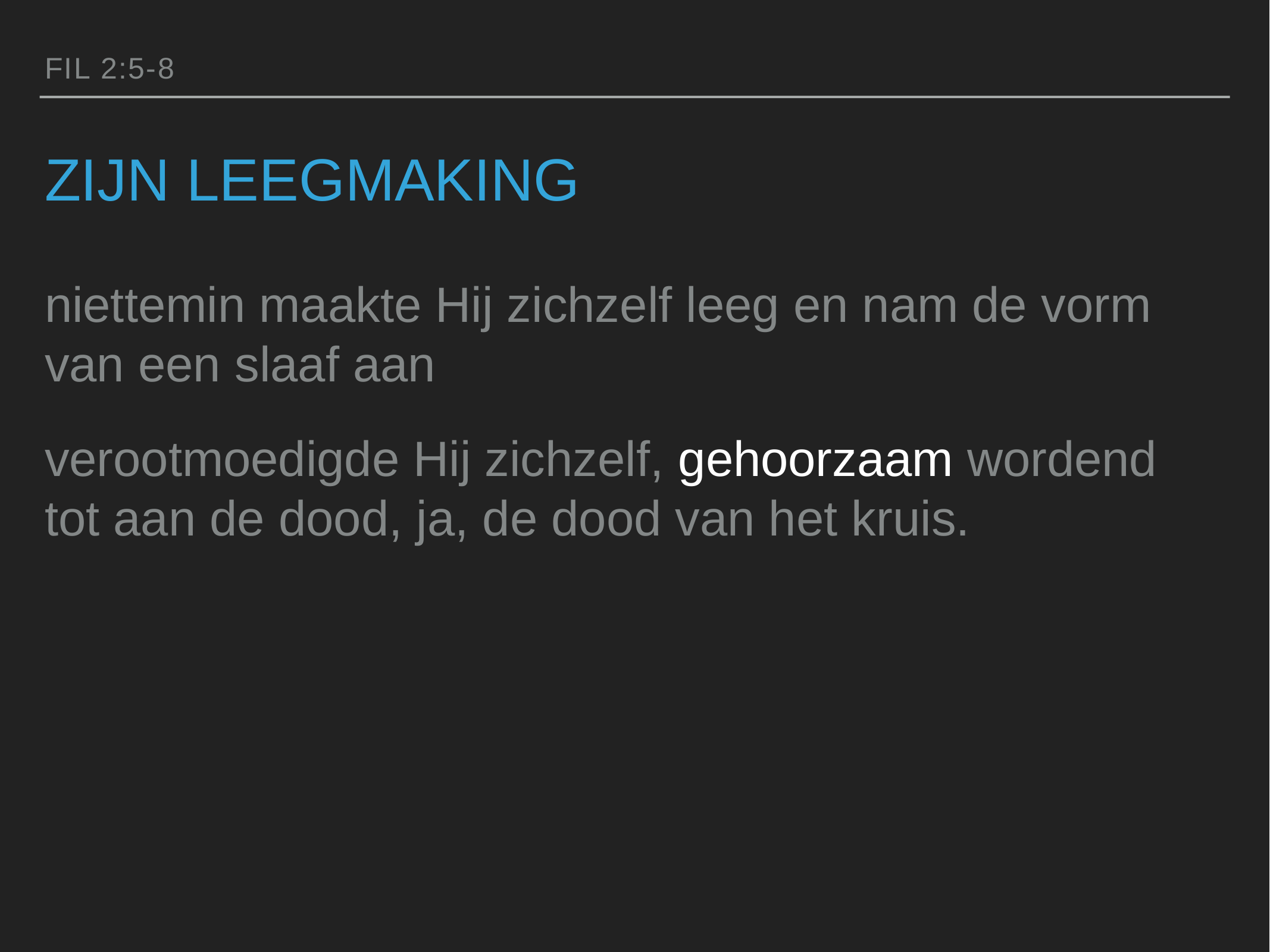

Fil 2:5-8
# Zijn leegmaking
niettemin maakte Hij zichzelf leeg en nam de vorm van een slaaf aan
verootmoedigde Hij zichzelf, gehoorzaam wordend tot aan de dood, ja, de dood van het kruis.